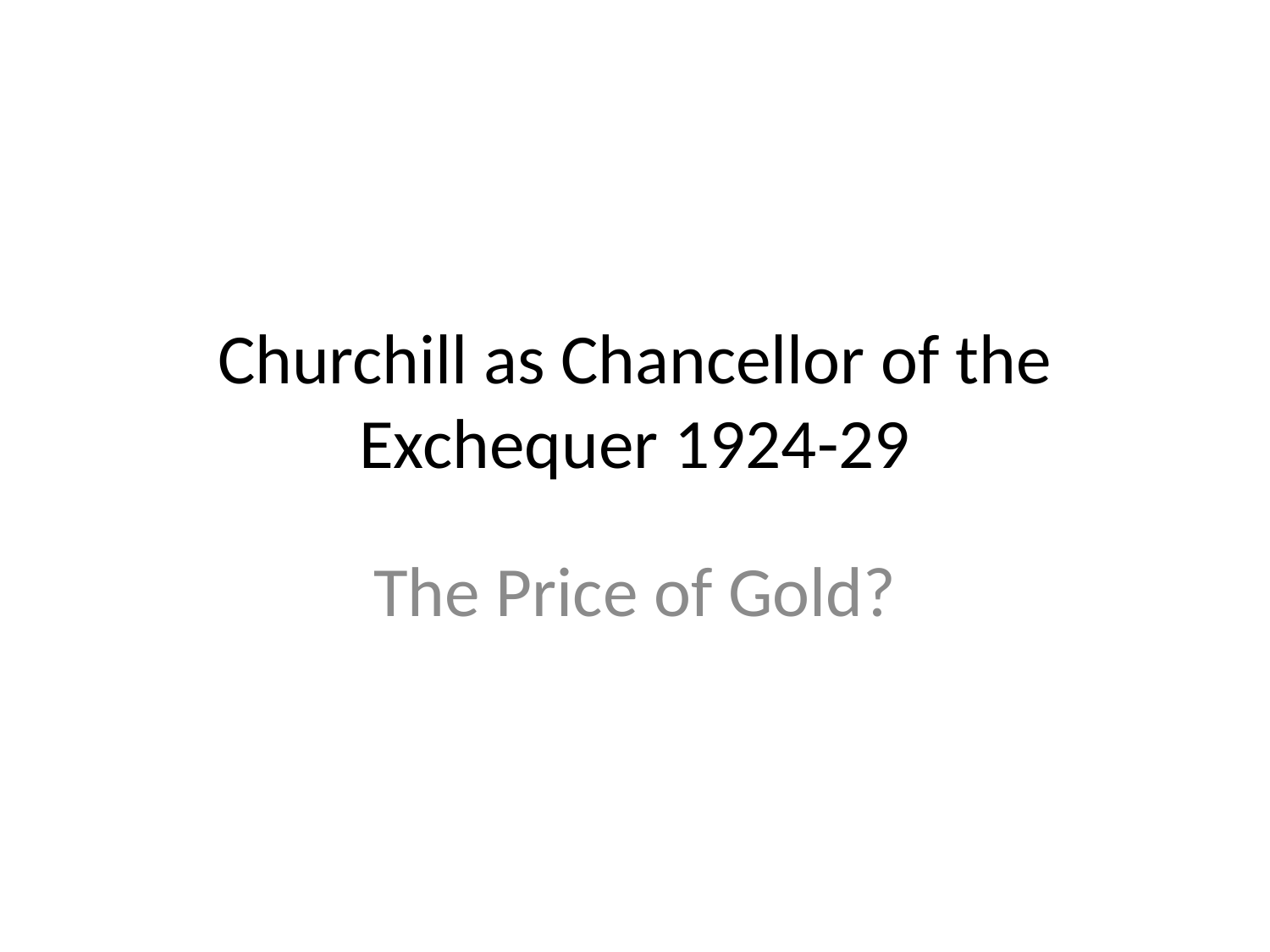

# Churchill as Chancellor of the Exchequer 1924-29
The Price of Gold?